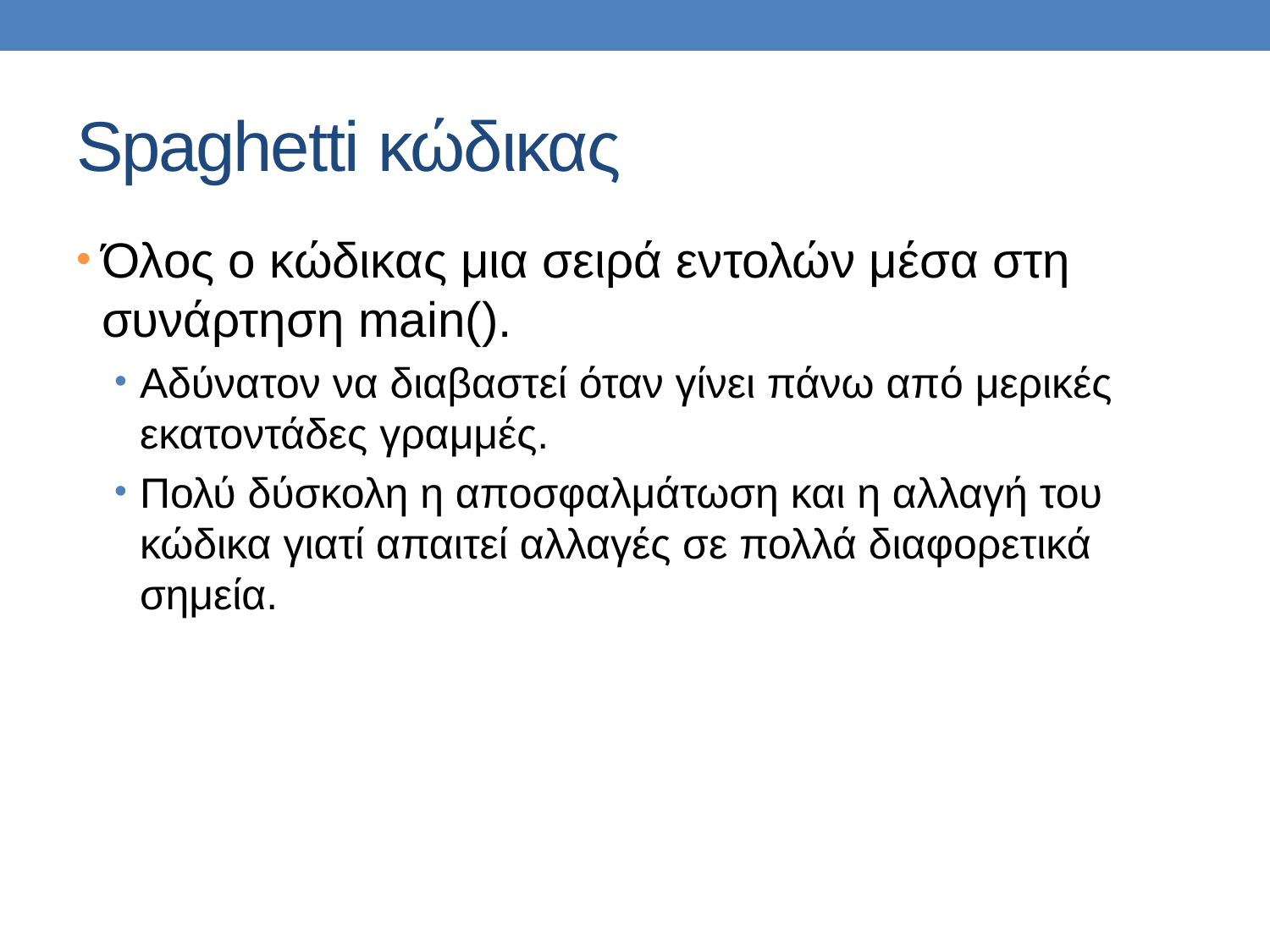

# Spaghetti κώδικας
Όλος ο κώδικας μια σειρά εντολών μέσα στη συνάρτηση main().
Αδύνατον να διαβαστεί όταν γίνει πάνω από μερικές εκατοντάδες γραμμές.
Πολύ δύσκολη η αποσφαλμάτωση και η αλλαγή του κώδικα γιατί απαιτεί αλλαγές σε πολλά διαφορετικά σημεία.